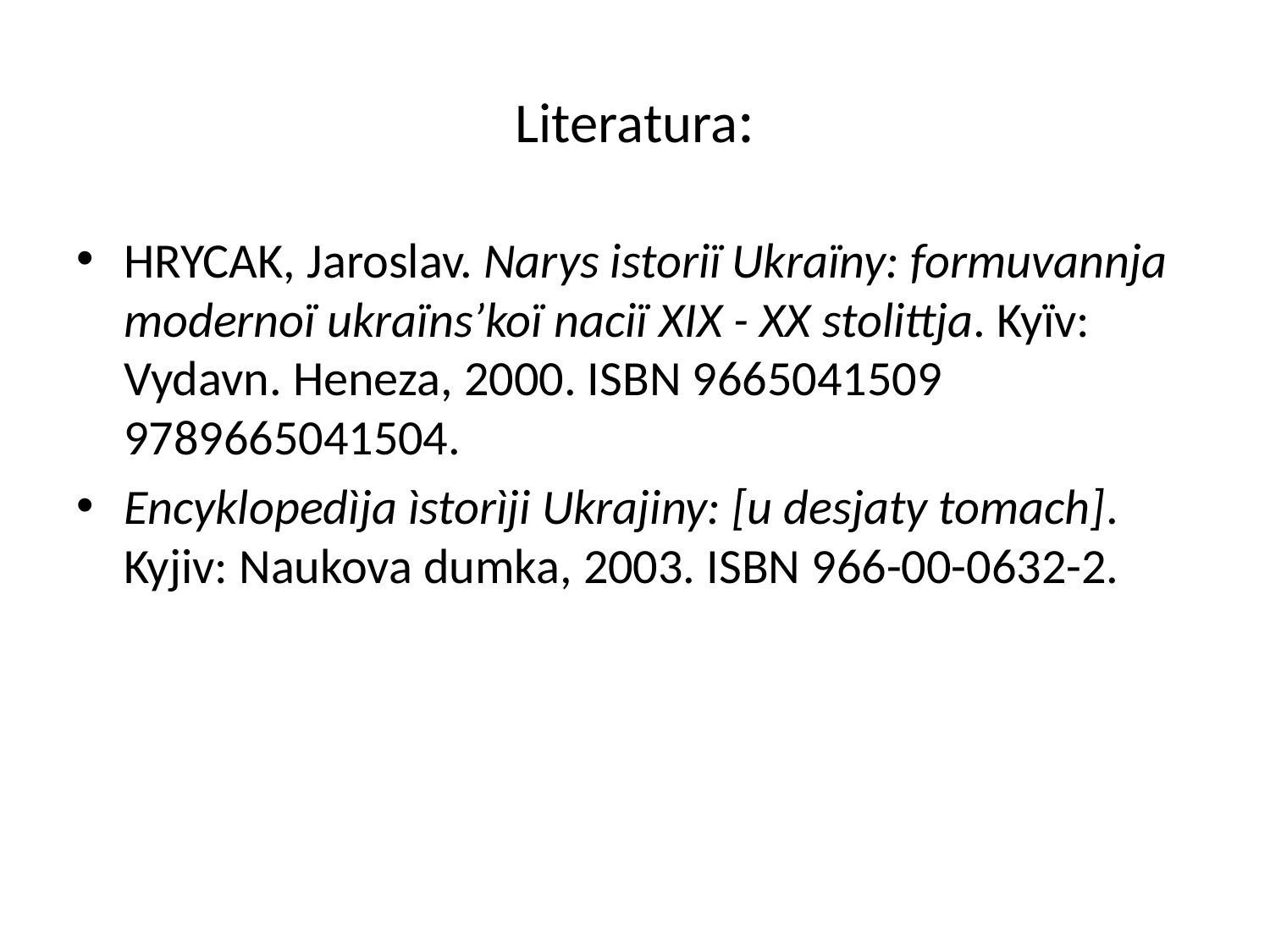

# Literatura:
HRYCAK, Jaroslav. Narys istoriï Ukraïny: formuvannja modernoï ukraïns’koï naciï XIX - XX stolittja. Kyïv: Vydavn. Heneza, 2000. ISBN 9665041509 9789665041504.
Encyklopedìja ìstorìji Ukrajiny: [u desjaty tomach]. Kyjiv: Naukova dumka, 2003. ISBN 966-00-0632-2.